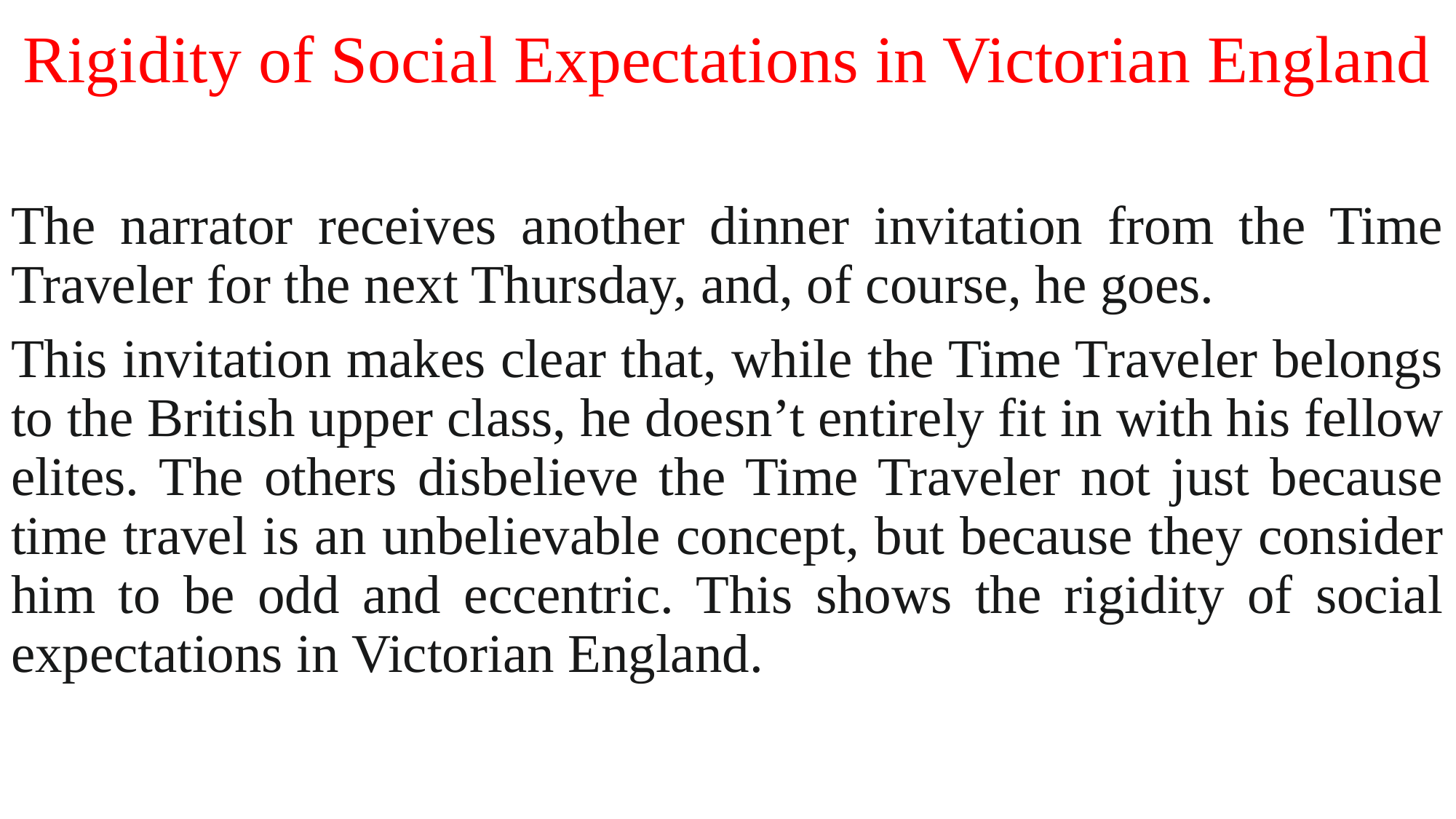

# Rigidity of Social Expectations in Victorian England
The narrator receives another dinner invitation from the Time Traveler for the next Thursday, and, of course, he goes.
This invitation makes clear that, while the Time Traveler belongs to the British upper class, he doesn’t entirely fit in with his fellow elites. The others disbelieve the Time Traveler not just because time travel is an unbelievable concept, but because they consider him to be odd and eccentric. This shows the rigidity of social expectations in Victorian England.